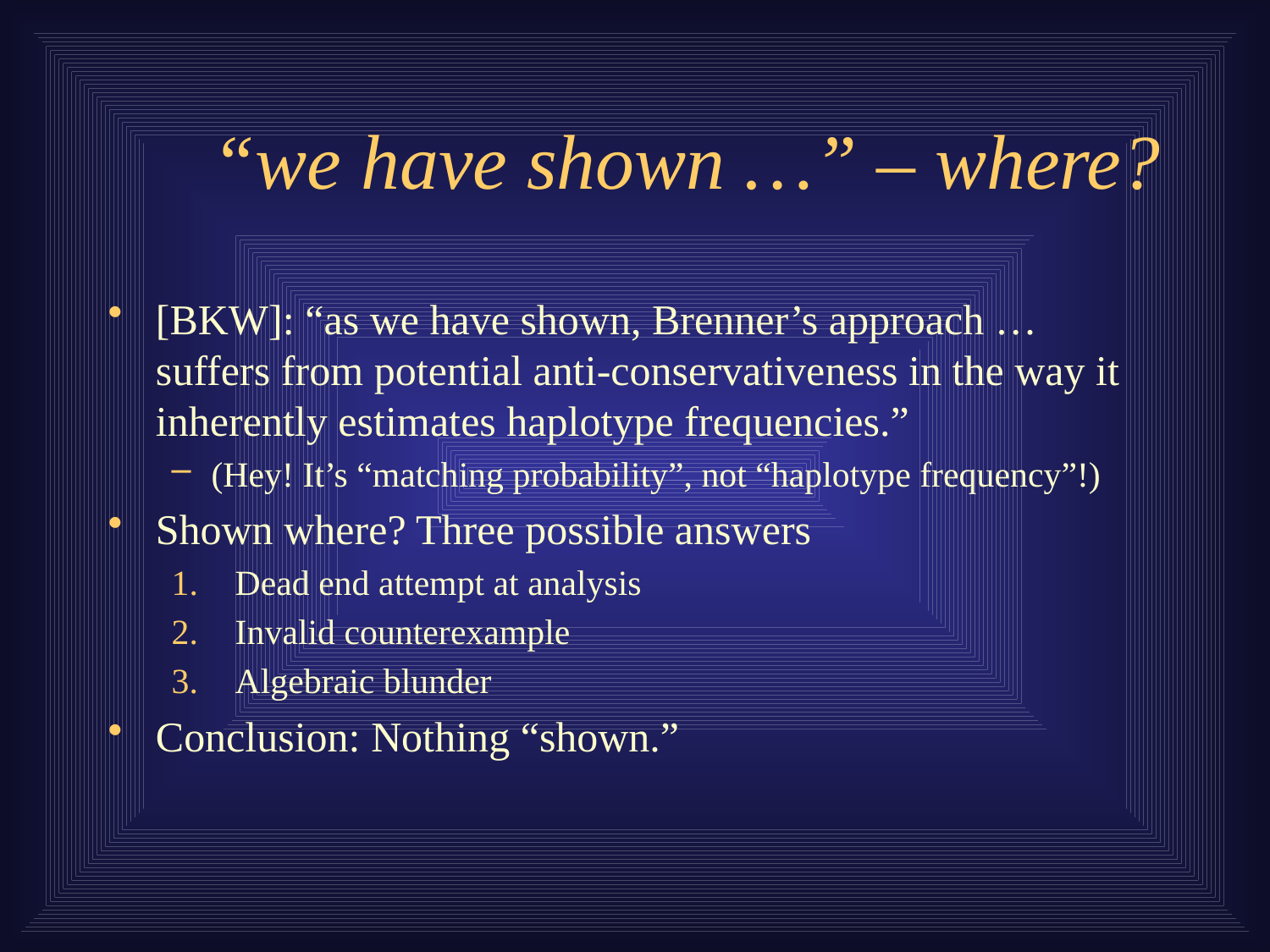

# “we have shown …” – where?
[BKW]: “as we have shown, Brenner’s approach … suffers from potential anti-conservativeness in the way it inherently estimates haplotype frequencies.”
(Hey! It’s “matching probability”, not “haplotype frequency”!)
Shown where? Three possible answers
Dead end attempt at analysis
Invalid counterexample
Algebraic blunder
Conclusion: Nothing “shown.”